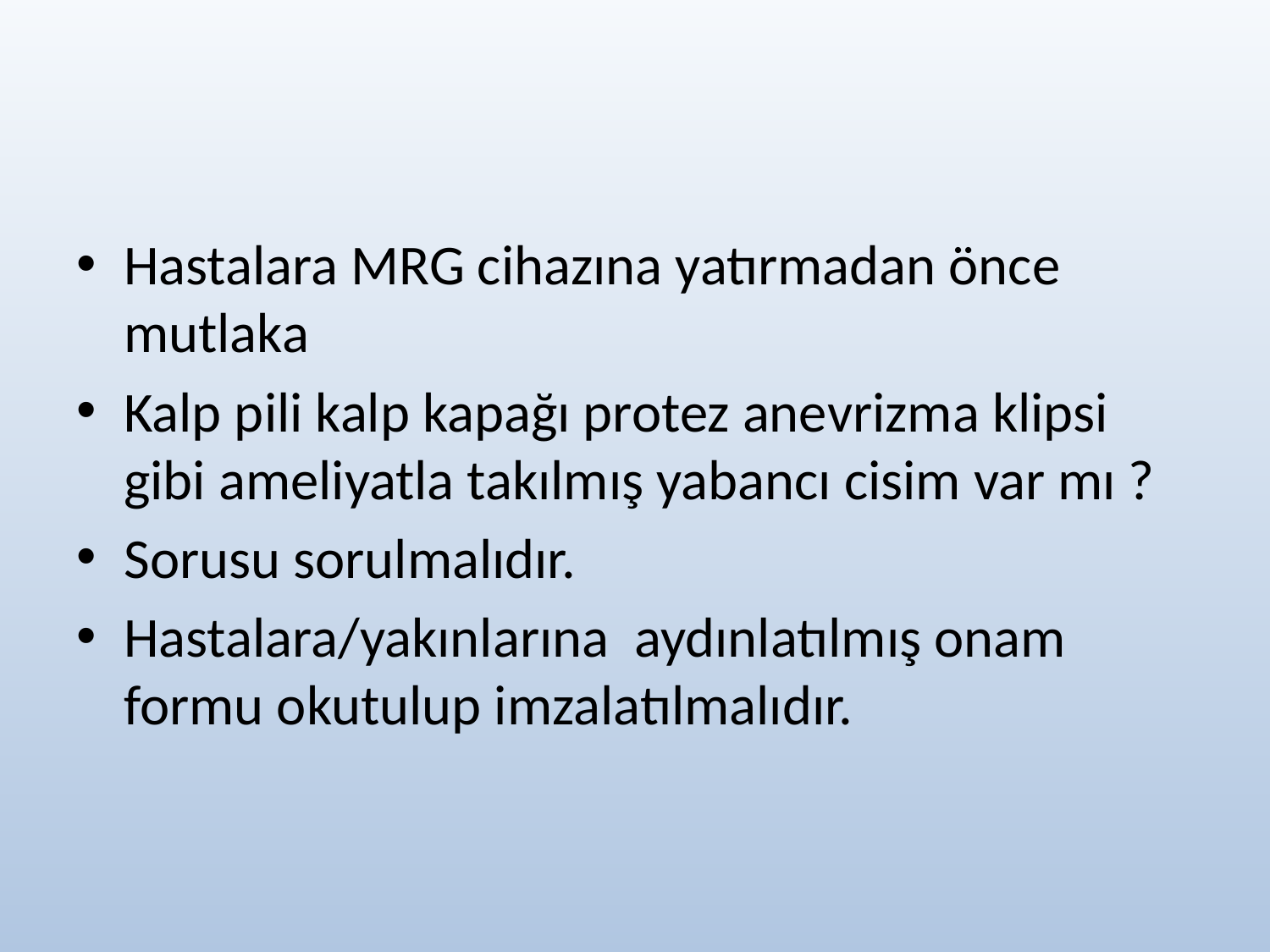

#
Hastalara MRG cihazına yatırmadan önce mutlaka
Kalp pili kalp kapağı protez anevrizma klipsi gibi ameliyatla takılmış yabancı cisim var mı ?
Sorusu sorulmalıdır.
Hastalara/yakınlarına  aydınlatılmış onam formu okutulup imzalatılmalıdır.